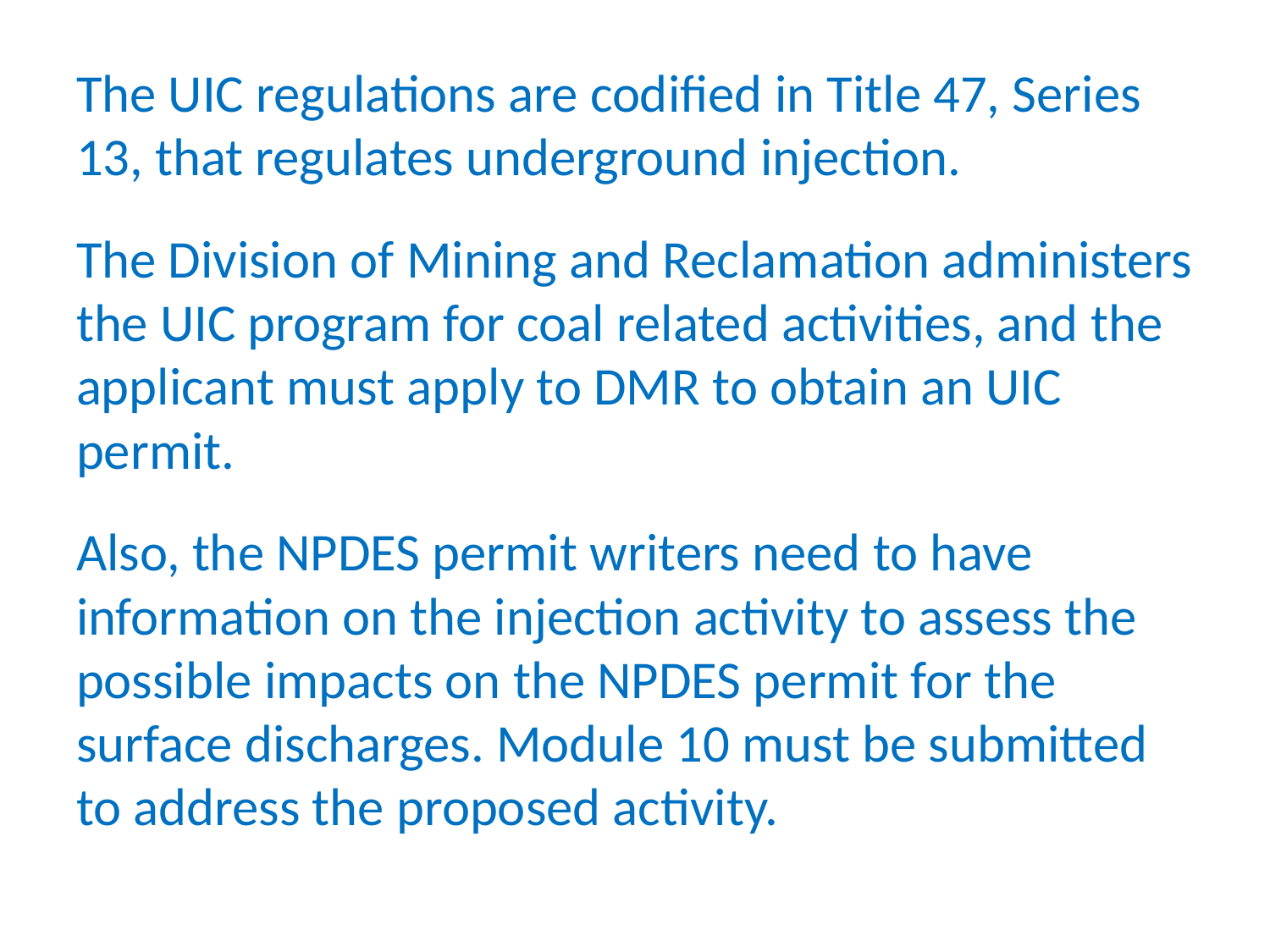

The UIC regulations are codified in Title 47, Series 13, that regulates underground injection.

The Division of Mining and Reclamation administers the UIC program for coal related activities, and the applicant must apply to DMR to obtain an UIC permit.

Also, the NPDES permit writers need to have information on the injection activity to assess the possible impacts on the NPDES permit for the surface discharges. Module 10 must be submitted to address the proposed activity.